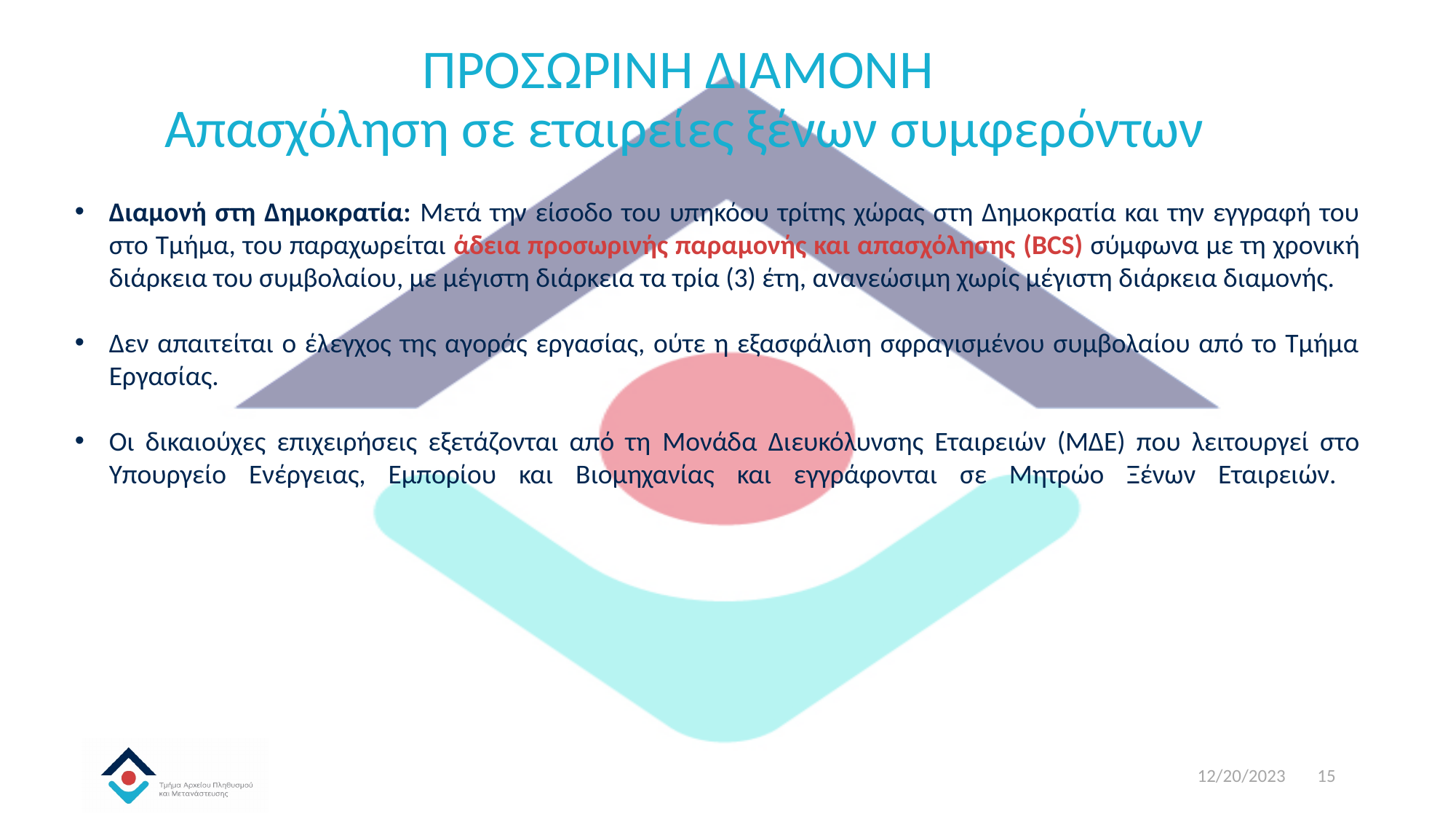

ΠΡΟΣΩΡΙΝΗ ΔΙΑΜΟΝΗ
Απασχόληση σε εταιρείες ξένων συμφερόντων
Διαμονή στη Δημοκρατία: Μετά την είσοδο του υπηκόου τρίτης χώρας στη Δημοκρατία και την εγγραφή του στο Τμήμα, του παραχωρείται άδεια προσωρινής παραμονής και απασχόλησης (BCS) σύμφωνα με τη χρονική διάρκεια του συμβολαίου, με μέγιστη διάρκεια τα τρία (3) έτη, ανανεώσιμη χωρίς μέγιστη διάρκεια διαμονής.

Δεν απαιτείται ο έλεγχος της αγοράς εργασίας, ούτε η εξασφάλιση σφραγισμένου συμβολαίου από το Τμήμα Εργασίας.

Οι δικαιούχες επιχειρήσεις εξετάζονται από τη Μονάδα Διευκόλυνσης Εταιρειών (ΜΔΕ) που λειτουργεί στο Υπουργείο Ενέργειας, Εμπορίου και Βιομηχανίας και εγγράφονται σε Μητρώο Ξένων Εταιρειών.